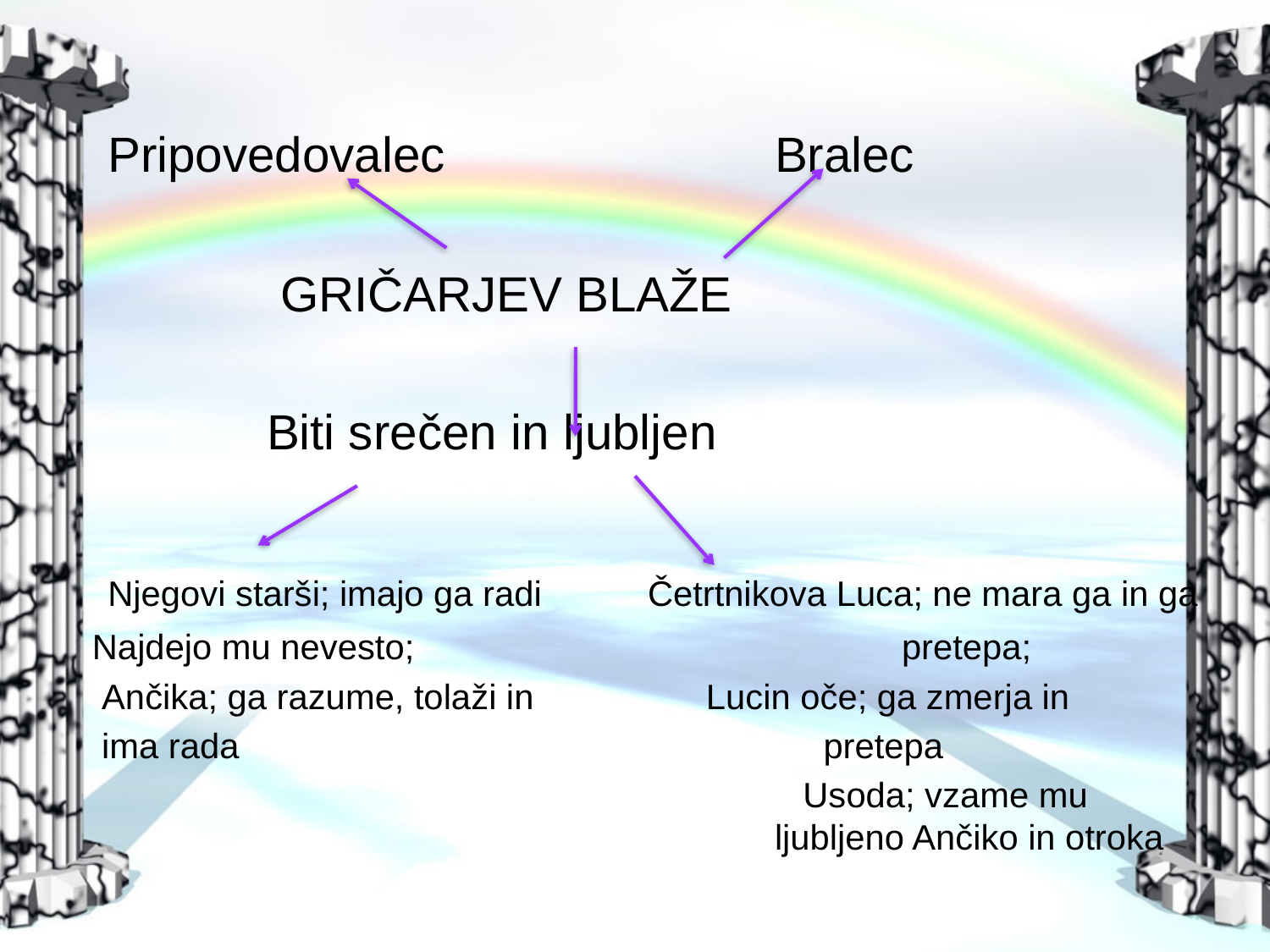

Pripovedovalec 	             	Bralec

	      	 GRIČARJEV BLAŽE

	      	Biti srečen in ljubljen

 Njegovi starši; imajo ga radi  	Četrtnikova Luca; ne mara ga in ga
Najdejo mu nevesto;				pretepa;
 Ančika; ga razume, tolaži in 	      Lucin oče; ga zmerja in
 ima rada                                                            pretepa
                                                                         Usoda; vzame mu 						ljubljeno Ančiko in otroka